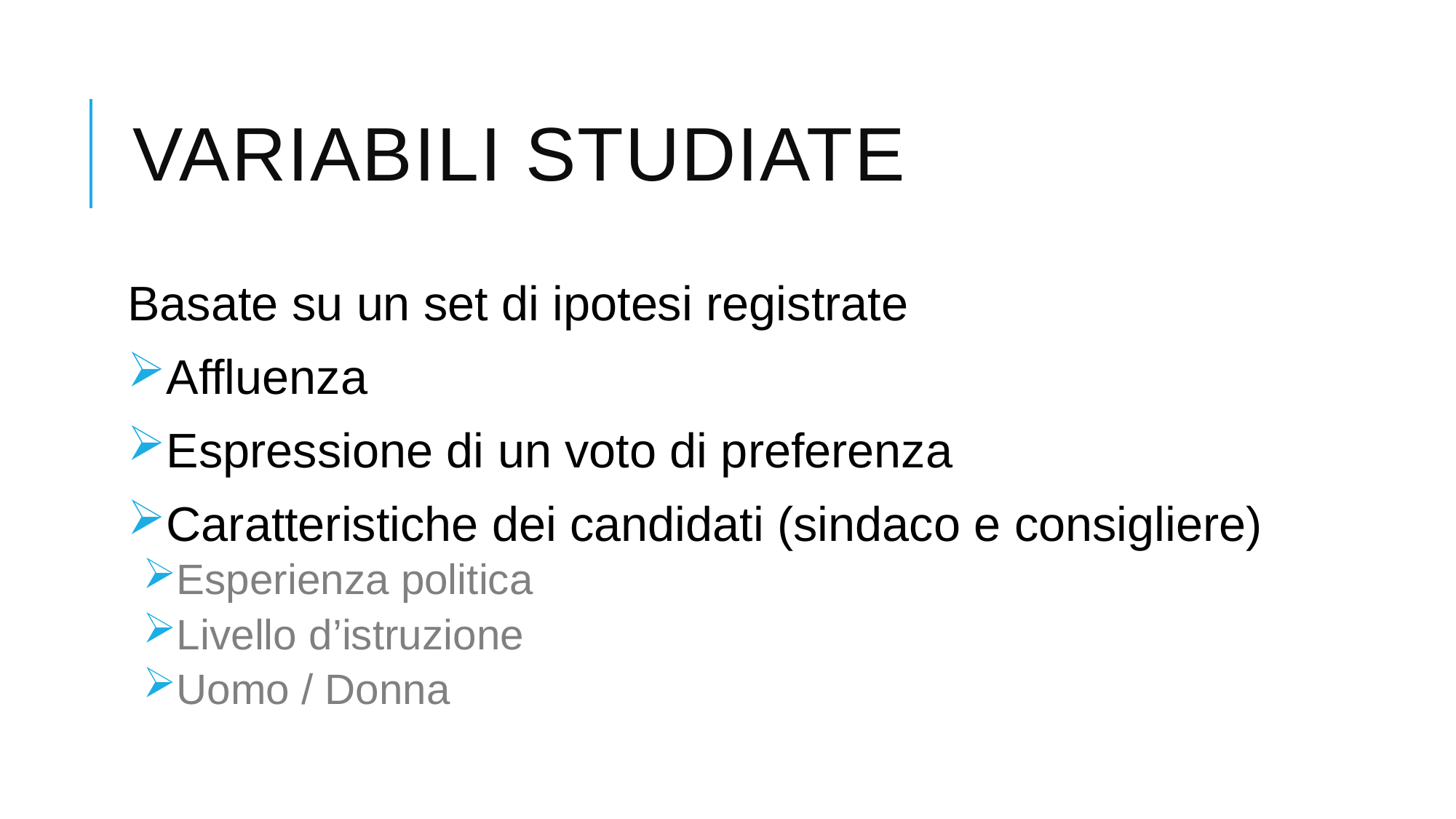

# Variabili studiate
Basate su un set di ipotesi registrate
Affluenza
Espressione di un voto di preferenza
Caratteristiche dei candidati (sindaco e consigliere)
Esperienza politica
Livello d’istruzione
Uomo / Donna